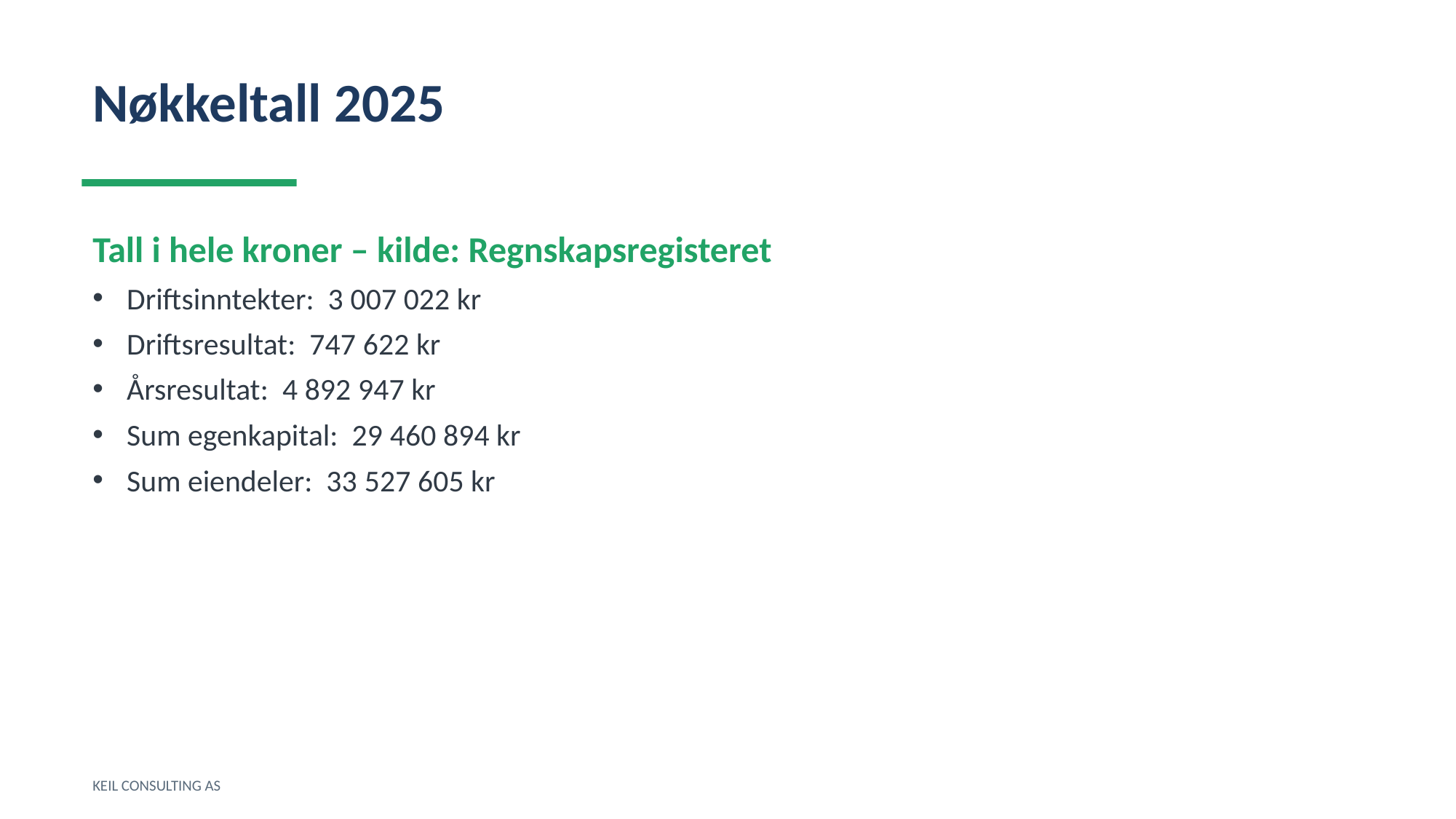

Nøkkeltall 2025

Tall i hele kroner – kilde: Regnskapsregisteret
Driftsinntekter:  3 007 022 kr
Driftsresultat:  747 622 kr
Årsresultat:  4 892 947 kr
Sum egenkapital:  29 460 894 kr
Sum eiendeler:  33 527 605 kr
KEIL CONSULTING AS